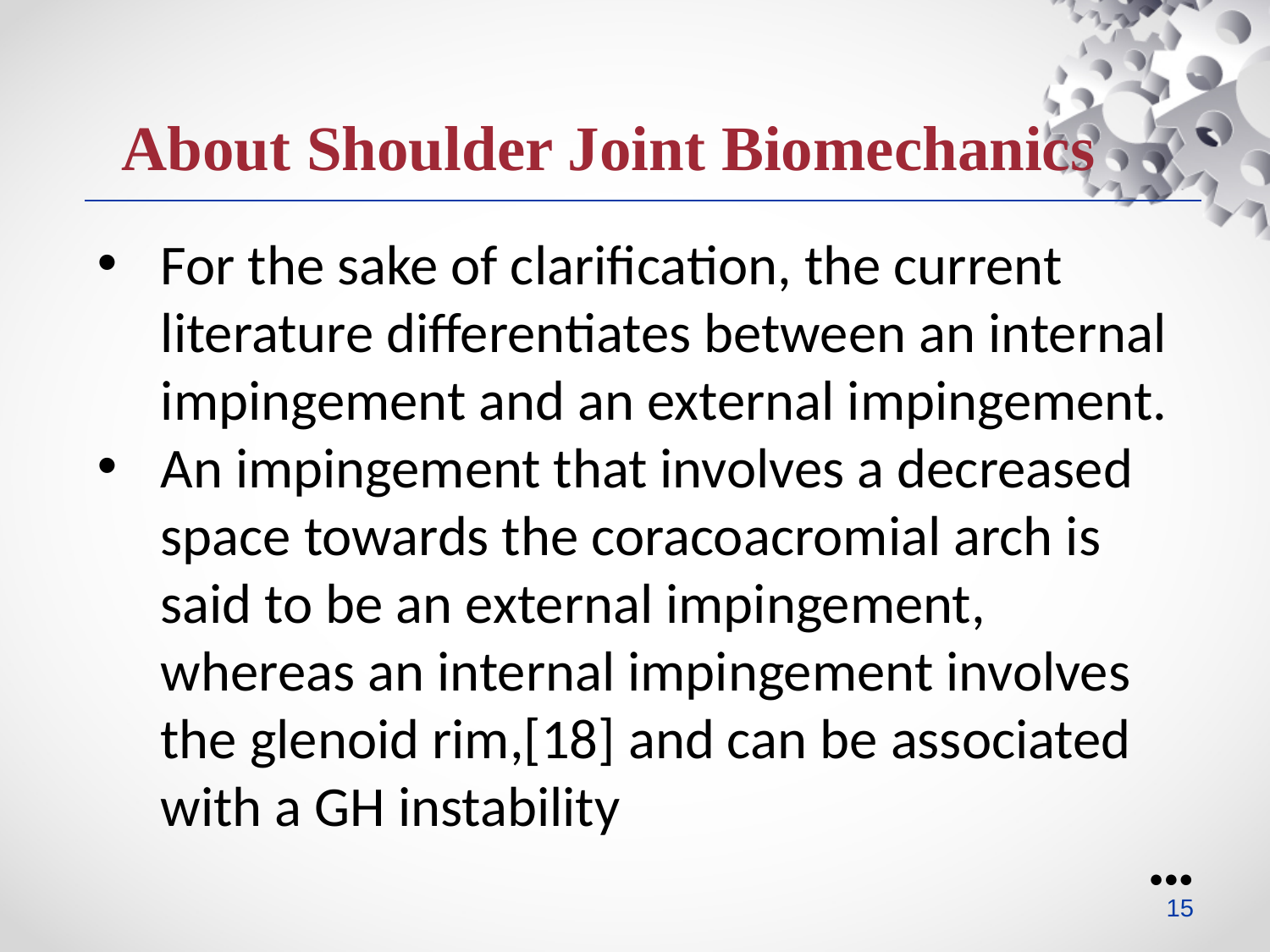

About Shoulder Joint Biomechanics
For the sake of clarification, the current literature differentiates between an internal impingement and an external impingement.
An impingement that involves a decreased space towards the coracoacromial arch is said to be an external impingement, whereas an internal impingement involves the glenoid rim,[18] and can be associated with a GH instability
●●●
15